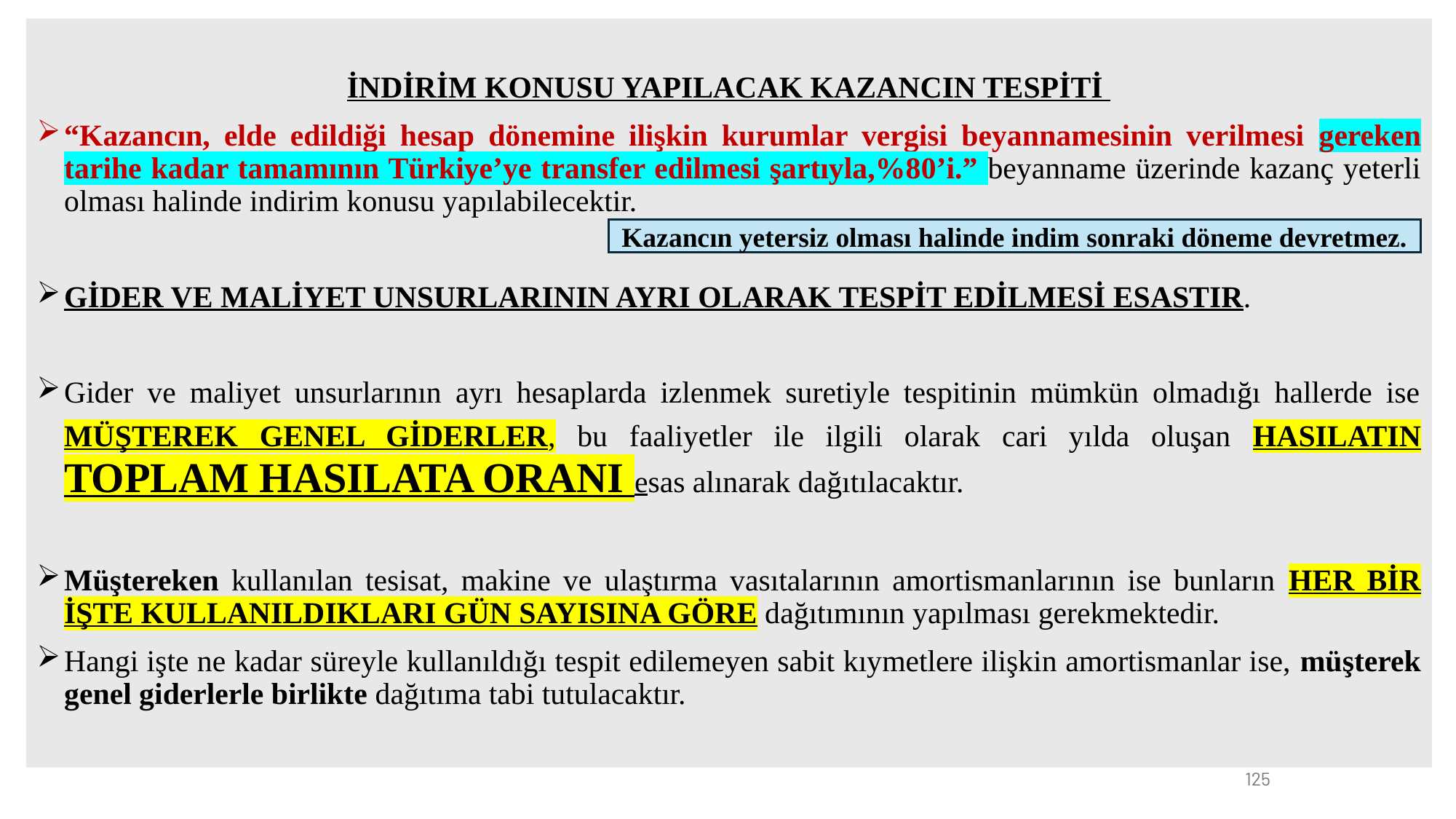

İNDİRİM KONUSU YAPILACAK KAZANCIN TESPİTİ
“Kazancın, elde edildiği hesap dönemine ilişkin kurumlar vergisi beyannamesinin verilmesi gereken tarihe kadar tamamının Türkiye’ye transfer edilmesi şartıyla,%80’i.” beyanname üzerinde kazanç yeterli olması halinde indirim konusu yapılabilecektir.

GİDER VE MALİYET UNSURLARININ AYRI OLARAK TESPİT EDİLMESİ ESASTIR.

Gider ve maliyet unsurlarının ayrı hesaplarda izlenmek suretiyle tespitinin mümkün olmadığı hallerde ise MÜŞTEREK GENEL GİDERLER, bu faaliyetler ile ilgili olarak cari yılda oluşan HASILATIN TOPLAM HASILATA ORANI esas alınarak dağıtılacaktır.

Müştereken kullanılan tesisat, makine ve ulaştırma vasıtalarının amortismanlarının ise bunların HER BİR İŞTE KULLANILDIKLARI GÜN SAYISINA GÖRE dağıtımının yapılması gerekmektedir.
Hangi işte ne kadar süreyle kullanıldığı tespit edilemeyen sabit kıymetlere ilişkin amortismanlar ise, müşterek genel giderlerle birlikte dağıtıma tabi tutulacaktır.

Kazancın yetersiz olması halinde indim sonraki döneme devretmez.

125